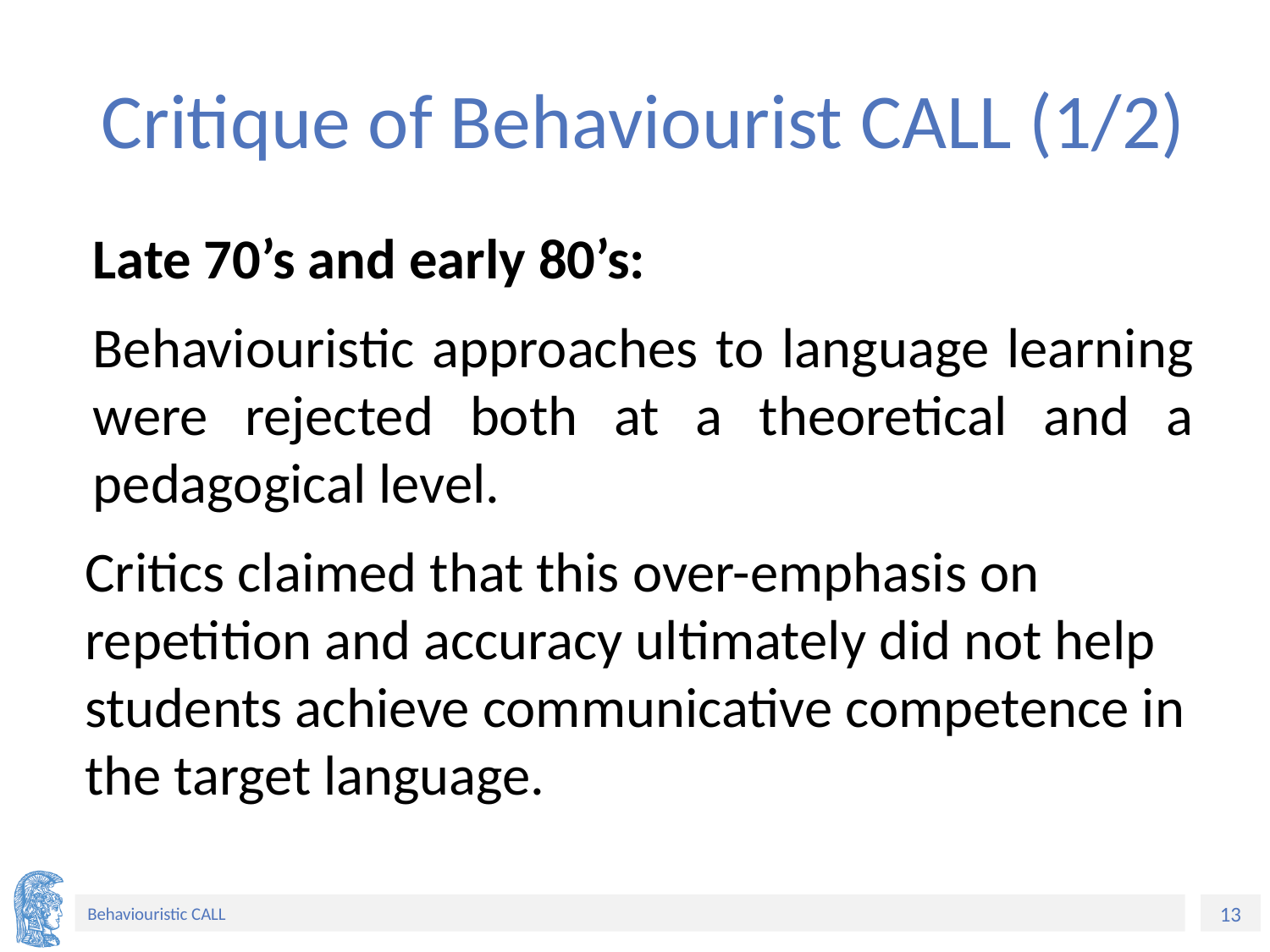

# Critique of Behaviourist CALL (1/2)
Late 70’s and early 80’s:
Behaviouristic approaches to language learning were rejected both at a theoretical and a pedagogical level.
Critics claimed that this over-emphasis on repetition and accuracy ultimately did not help students achieve communicative competence in the target language.